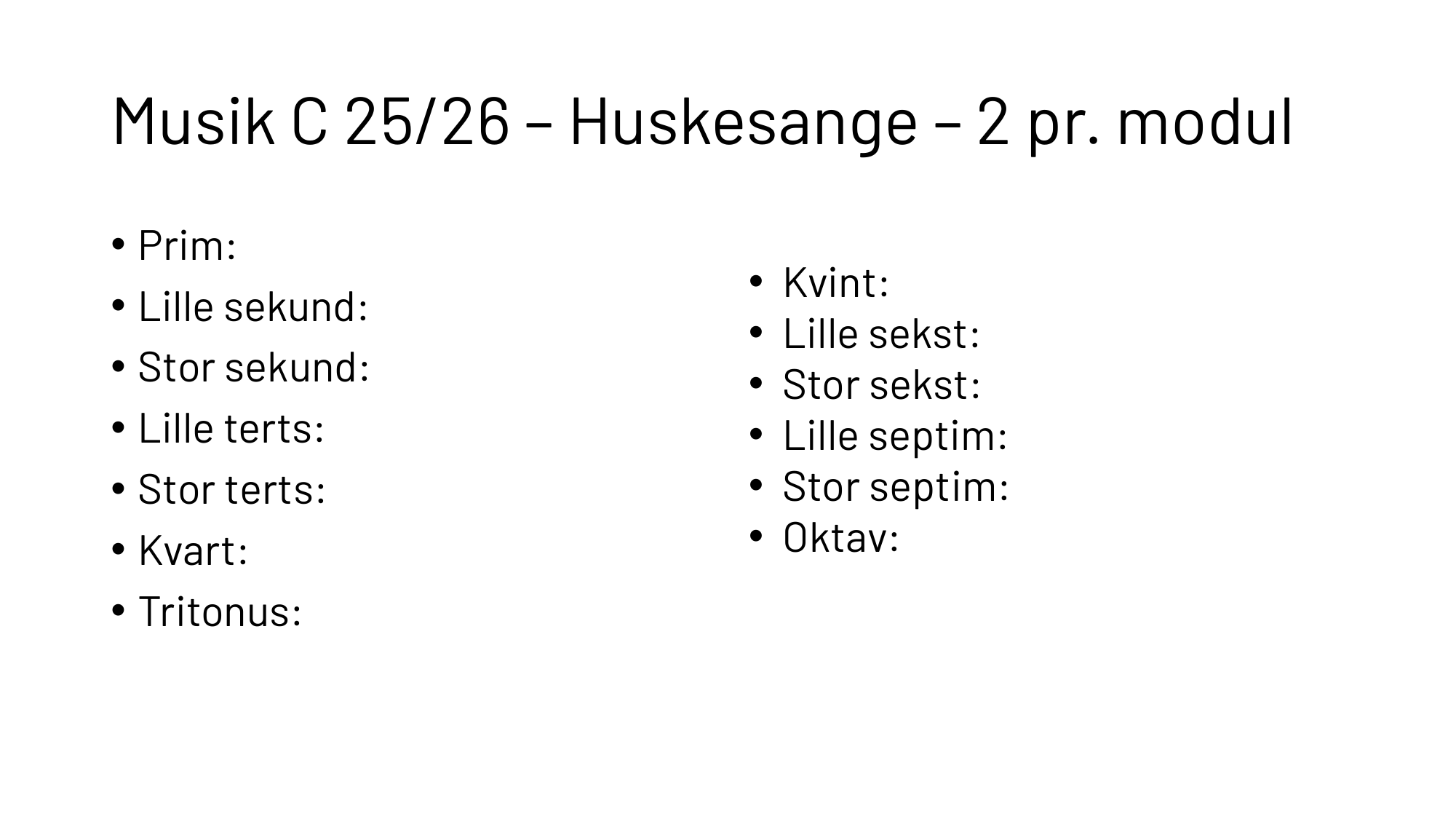

# Musik C 25/26 – Huskesange – 2 pr. modul
Prim:
Lille sekund:
Stor sekund:
Lille terts:
Stor terts:
Kvart:
Tritonus:

Kvint:
Lille sekst:
Stor sekst:
Lille septim:
Stor septim:
Oktav: